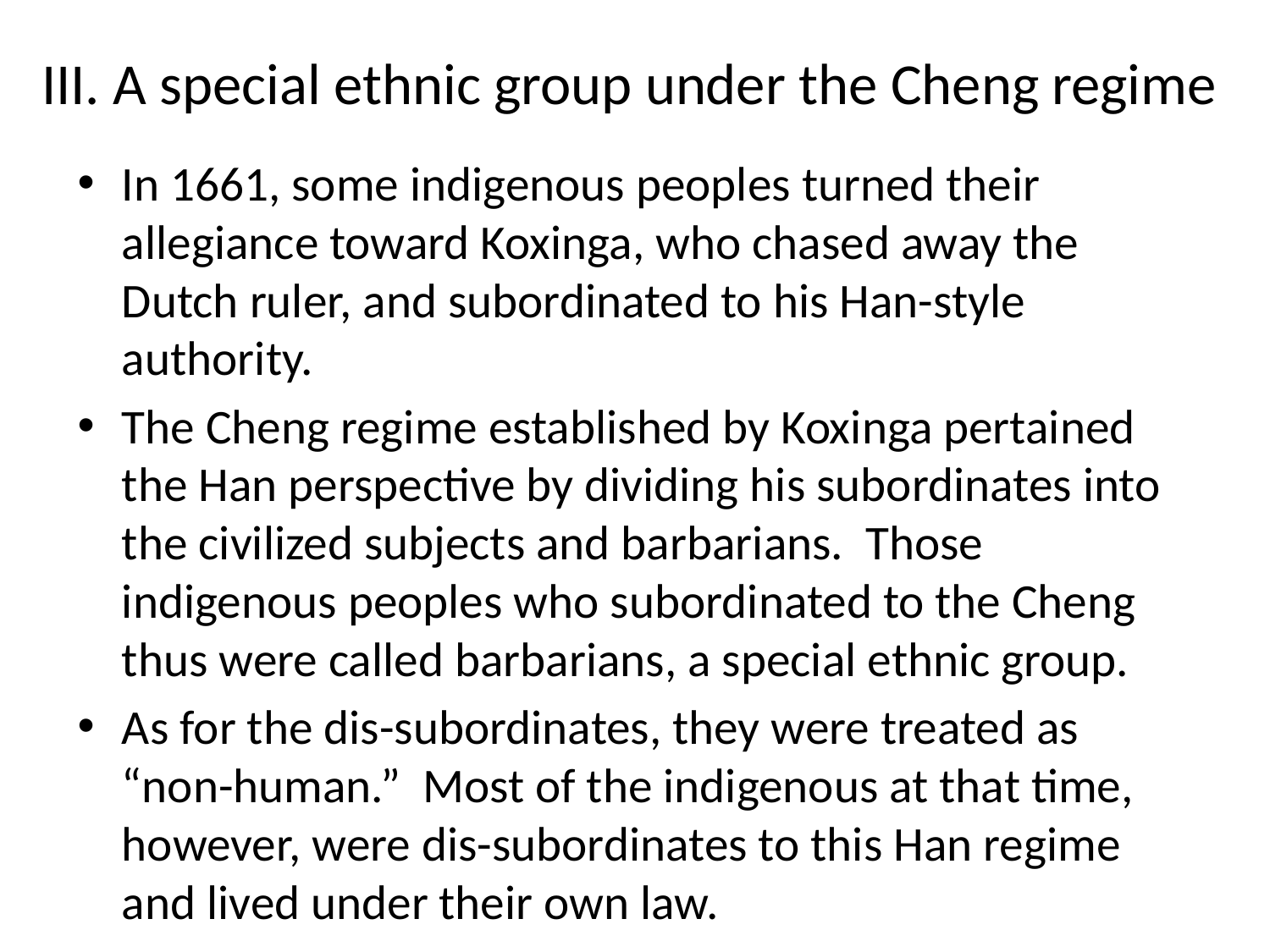

# III. A special ethnic group under the Cheng regime
In 1661, some indigenous peoples turned their allegiance toward Koxinga, who chased away the Dutch ruler, and subordinated to his Han-style authority.
The Cheng regime established by Koxinga pertained the Han perspective by dividing his subordinates into the civilized subjects and barbarians.  Those indigenous peoples who subordinated to the Cheng thus were called barbarians, a special ethnic group.
As for the dis-subordinates, they were treated as “non-human.”  Most of the indigenous at that time, however, were dis-subordinates to this Han regime and lived under their own law.